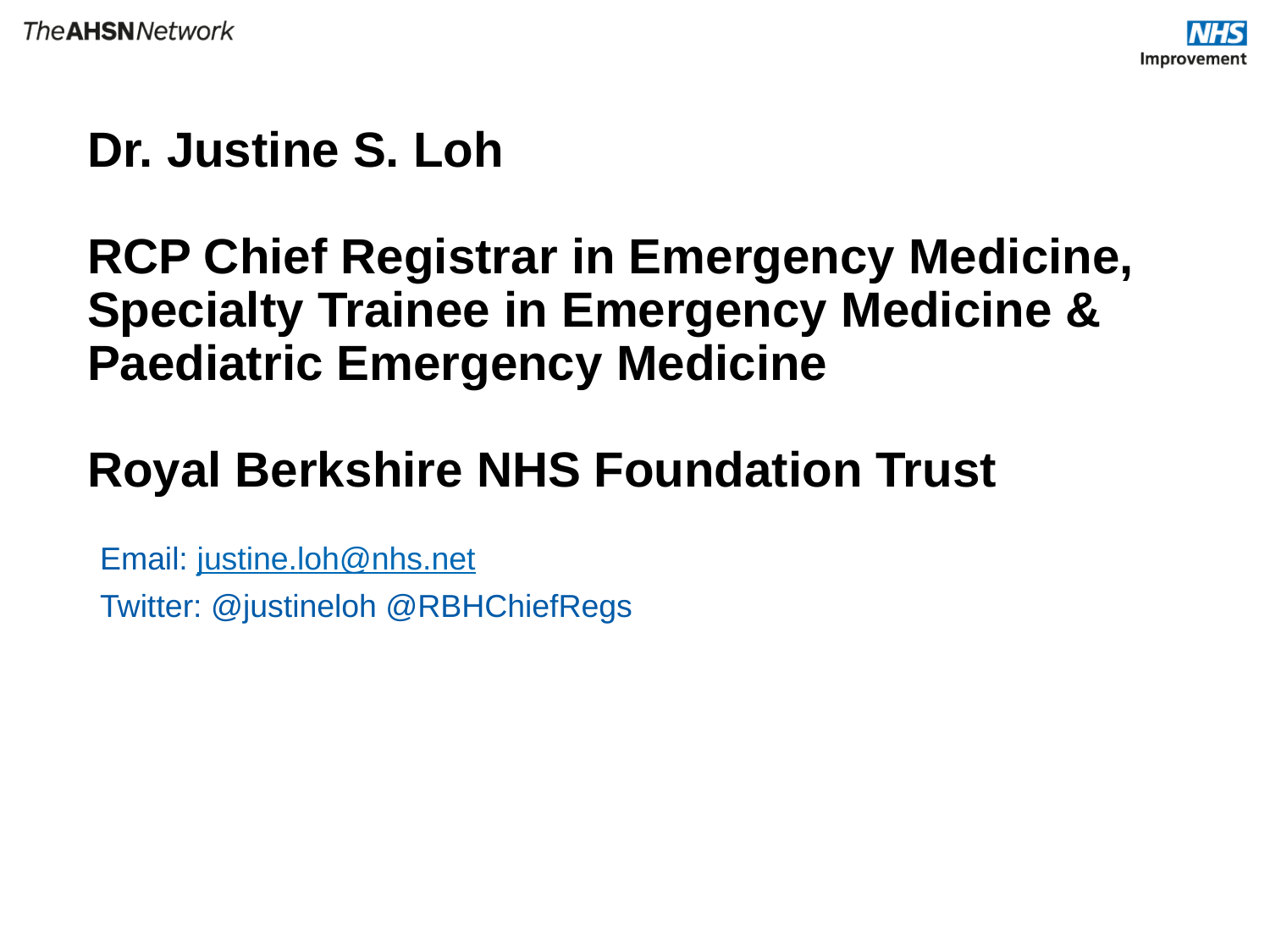

# Dr. Justine S. Loh RCP Chief Registrar in Emergency Medicine, Specialty Trainee in Emergency Medicine & Paediatric Emergency Medicine Royal Berkshire NHS Foundation Trust
Email: justine.loh@nhs.net
Twitter: @justineloh @RBHChiefRegs